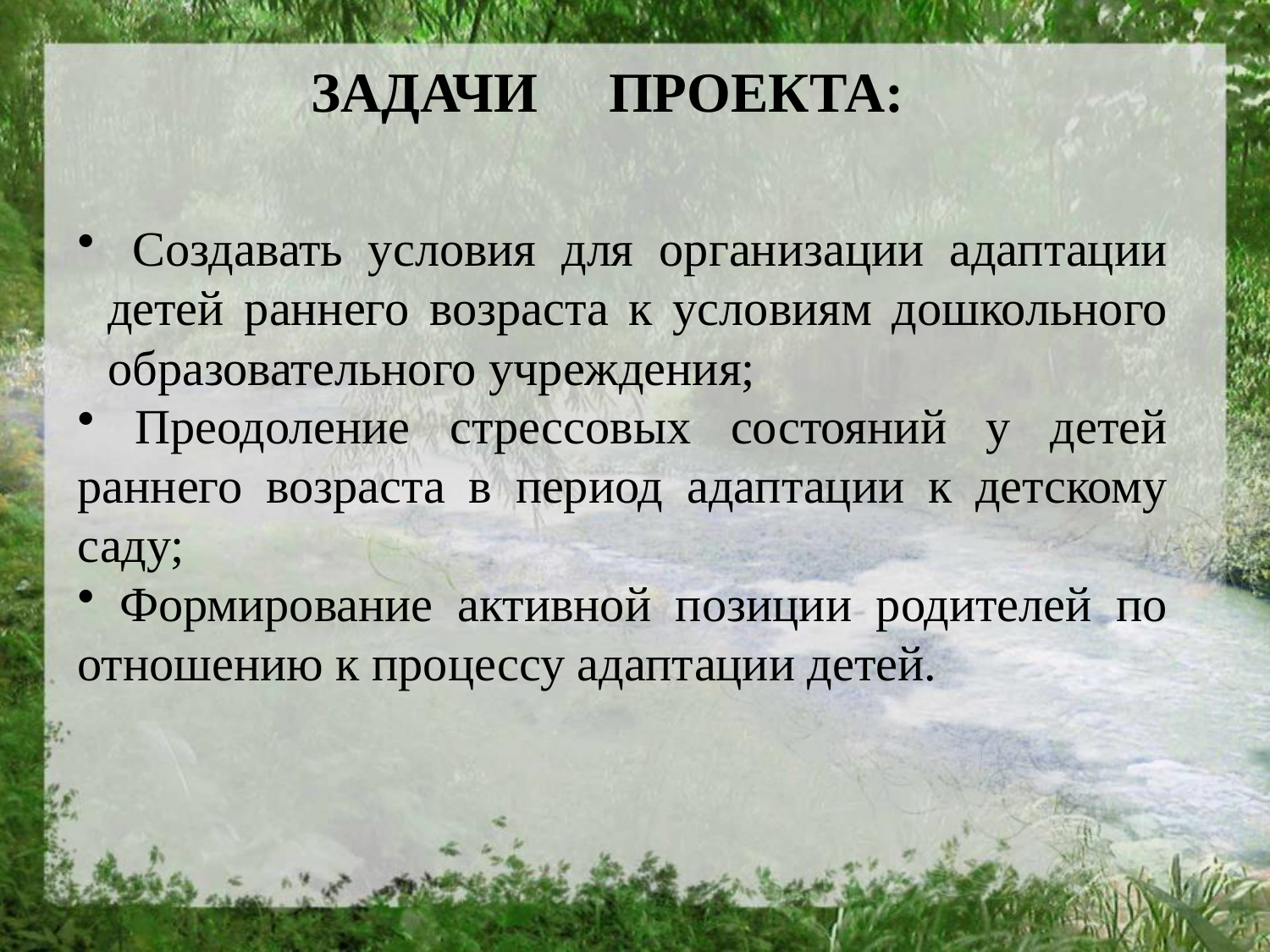

ЗАДАЧИ     ПРОЕКТА:

 Создавать условия для организации адаптации детей раннего возраста к условиям дошкольного образовательного учреждения;
 Преодоление стрессовых состояний у детей раннего возраста в период адаптации к детскому саду;
 Формирование активной позиции родителей по отношению к процессу адаптации детей.